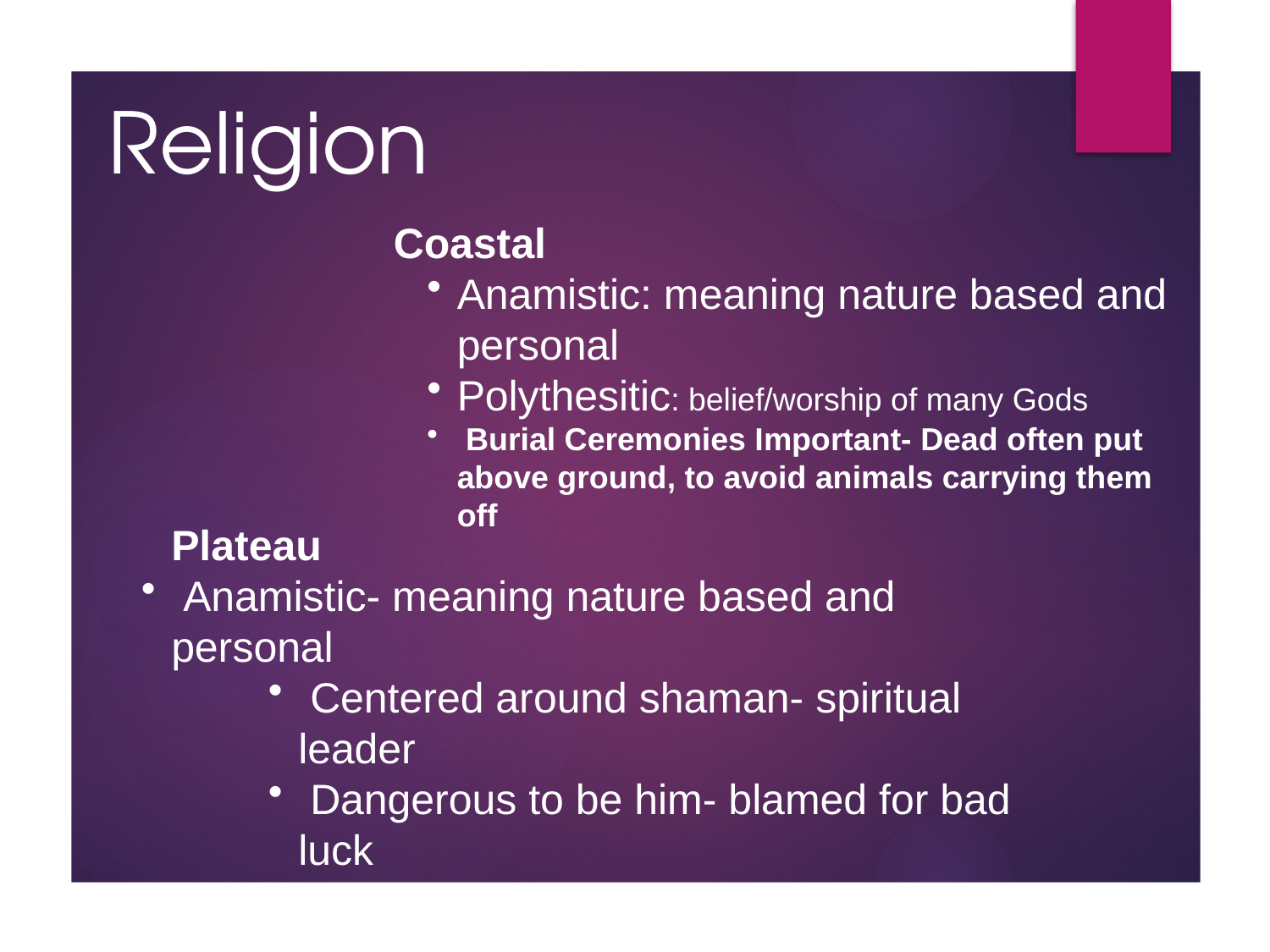

# Religion
Coastal
Anamistic: meaning nature based and personal
Polythesitic: belief/worship of many Gods
 Burial Ceremonies Important- Dead often put above ground, to avoid animals carrying them off
Plateau
 Anamistic- meaning nature based and personal
 Centered around shaman- spiritual leader
 Dangerous to be him- blamed for bad luck